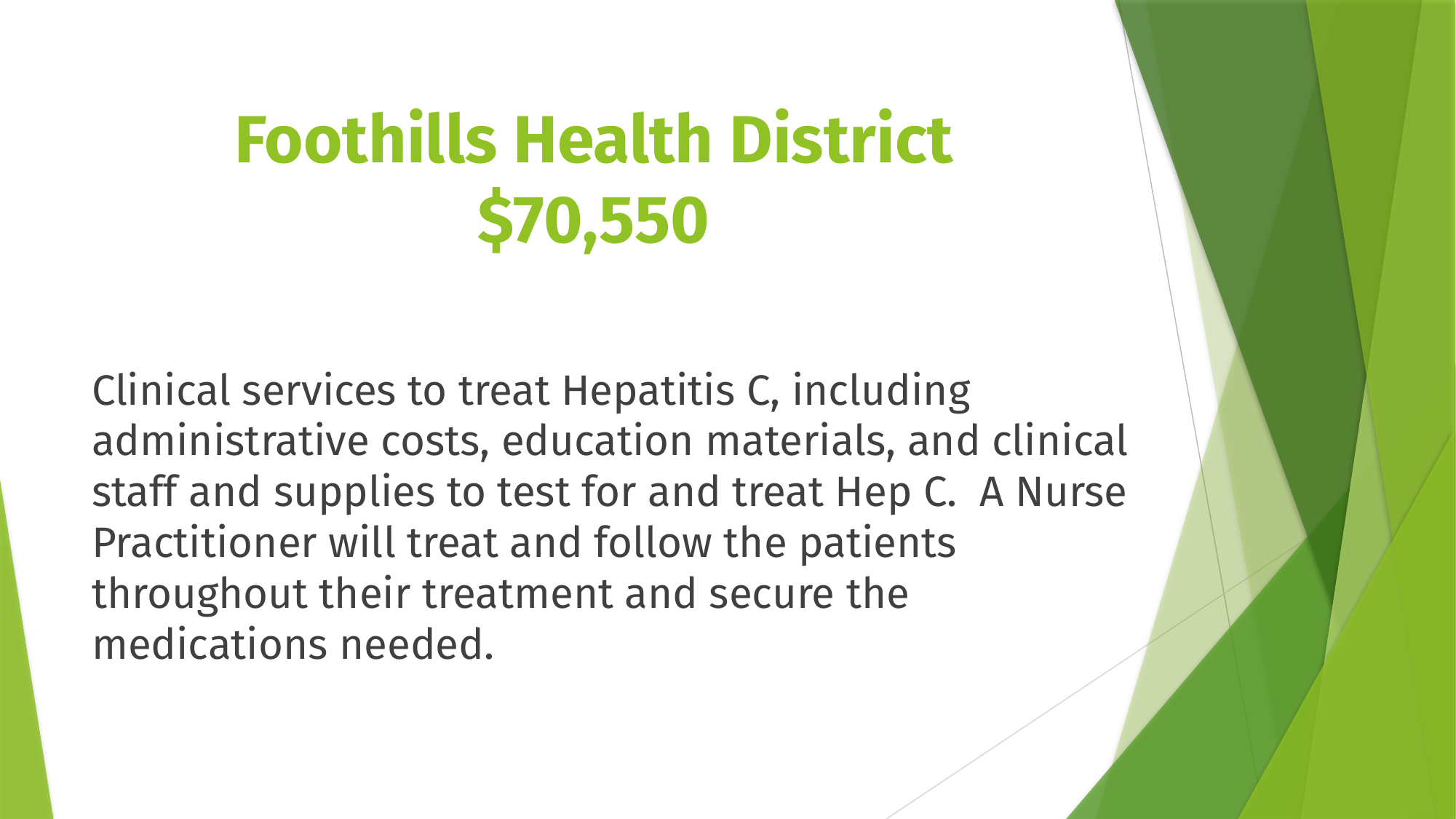

# Foothills Health District $70,550
Clinical services to treat Hepatitis C, including administrative costs, education materials, and clinical staff and supplies to test for and treat Hep C.  A Nurse Practitioner will treat and follow the patients throughout their treatment and secure the medications needed.